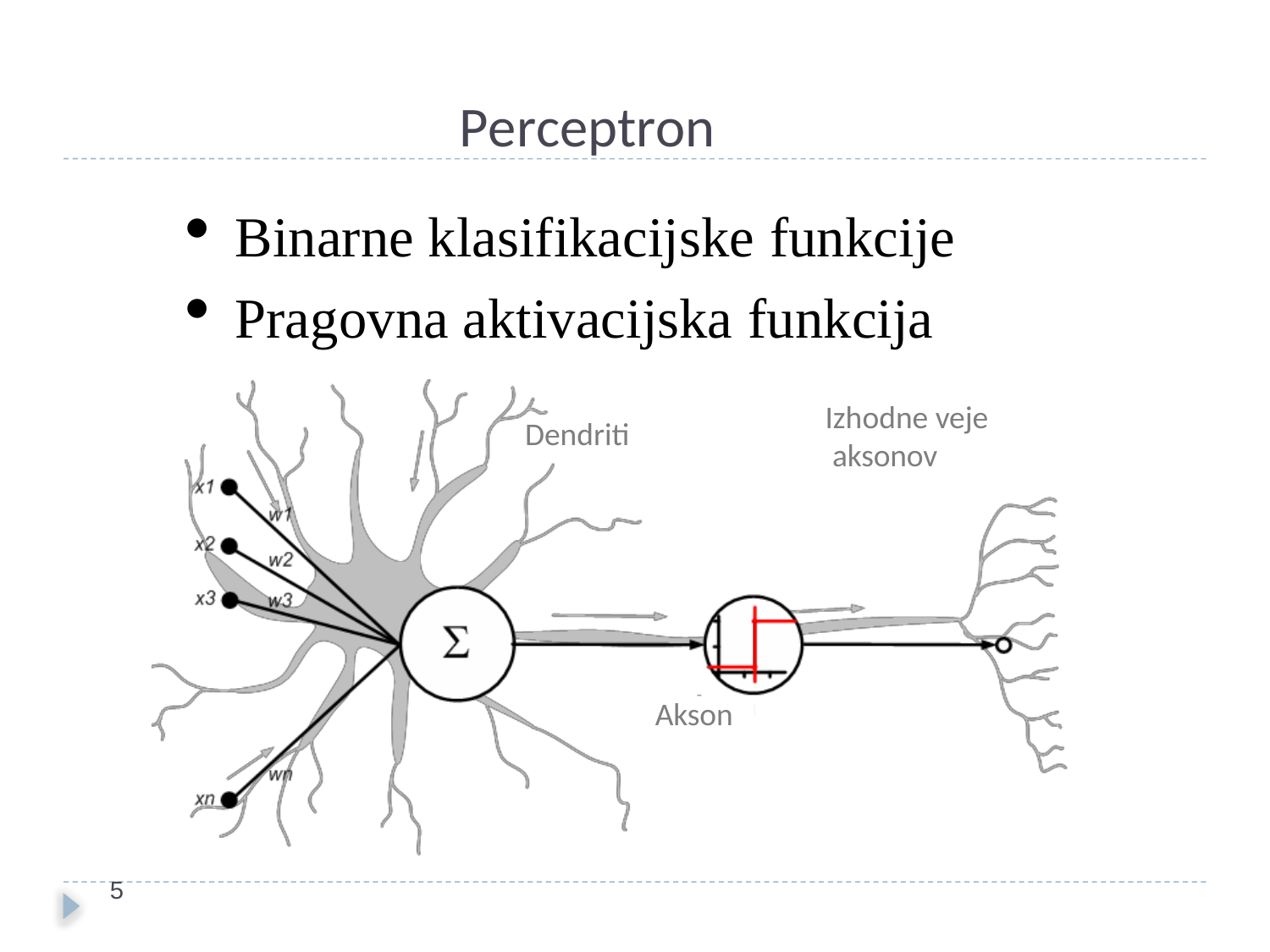

Perceptron
Binarne klasifikacijske funkcije
Pragovna aktivacijska funkcija

Izhodne veje  aksonov

Dendriti

Akson

5